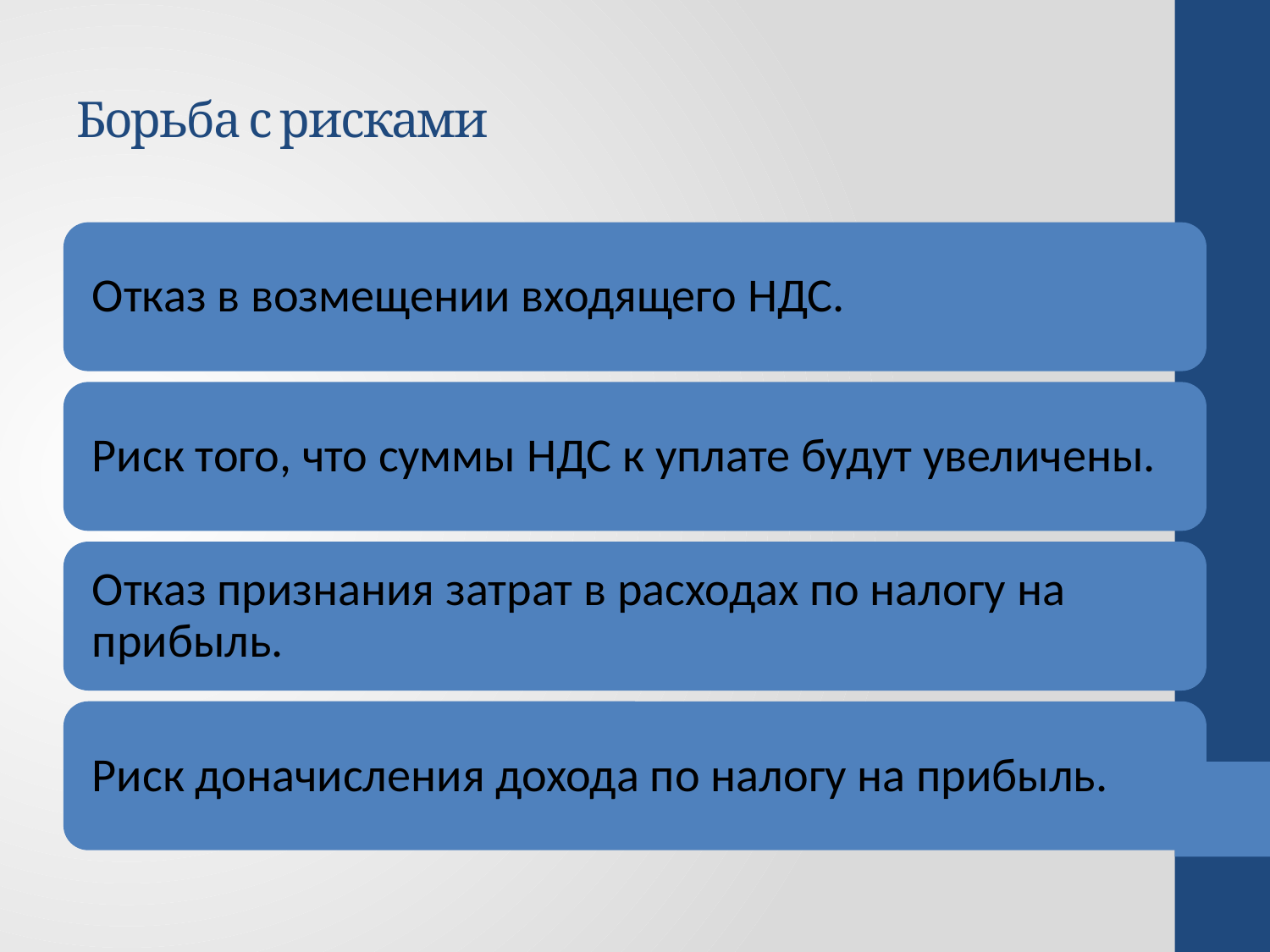

# Борьба с рисками
Отказ в возмещении входящего НДС.
Риск того, что суммы НДС к уплате будут увеличены.
Отказ признания затрат в расходах по налогу на прибыль.
Риск доначисления дохода по налогу на прибыль.